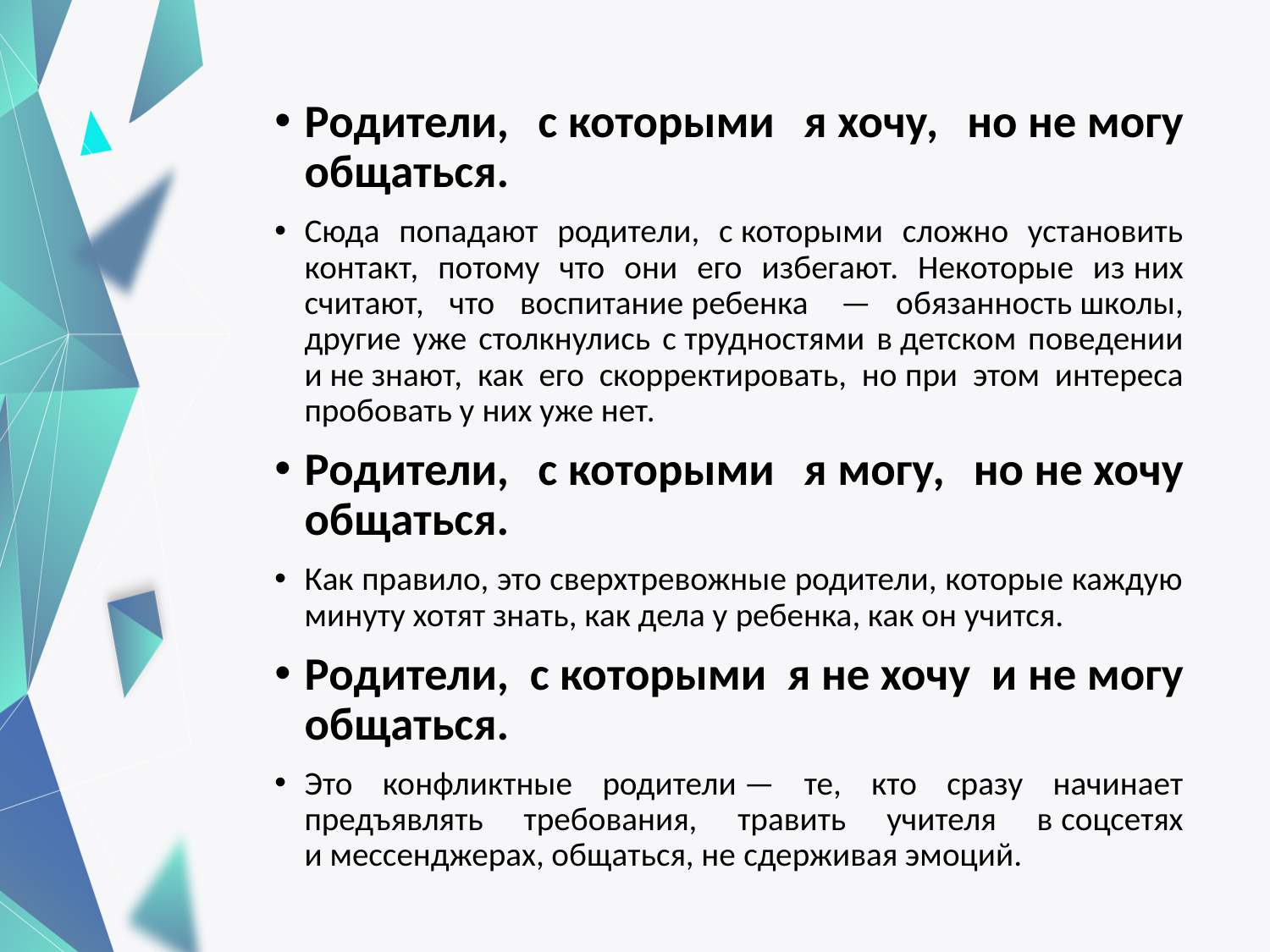

Родители, с которыми я хочу, но не могу общаться.
Сюда попадают родители, с которыми сложно установить контакт, потому что они его избегают. Некоторые из них считают, что воспитание ребенка  — обязанность школы, другие уже столкнулись с трудностями в детском поведении и не знают, как его скорректировать, но при этом интереса пробовать у них уже нет.
Родители, с которыми я могу, но не хочу общаться.
Как правило, это сверхтревожные родители, которые каждую минуту хотят знать, как дела у ребенка, как он учится.
Родители, с которыми я не хочу и не могу общаться.
Это конфликтные родители — те, кто сразу начинает предъявлять требования, травить учителя в соцсетях и мессенджерах, общаться, не сдерживая эмоций.